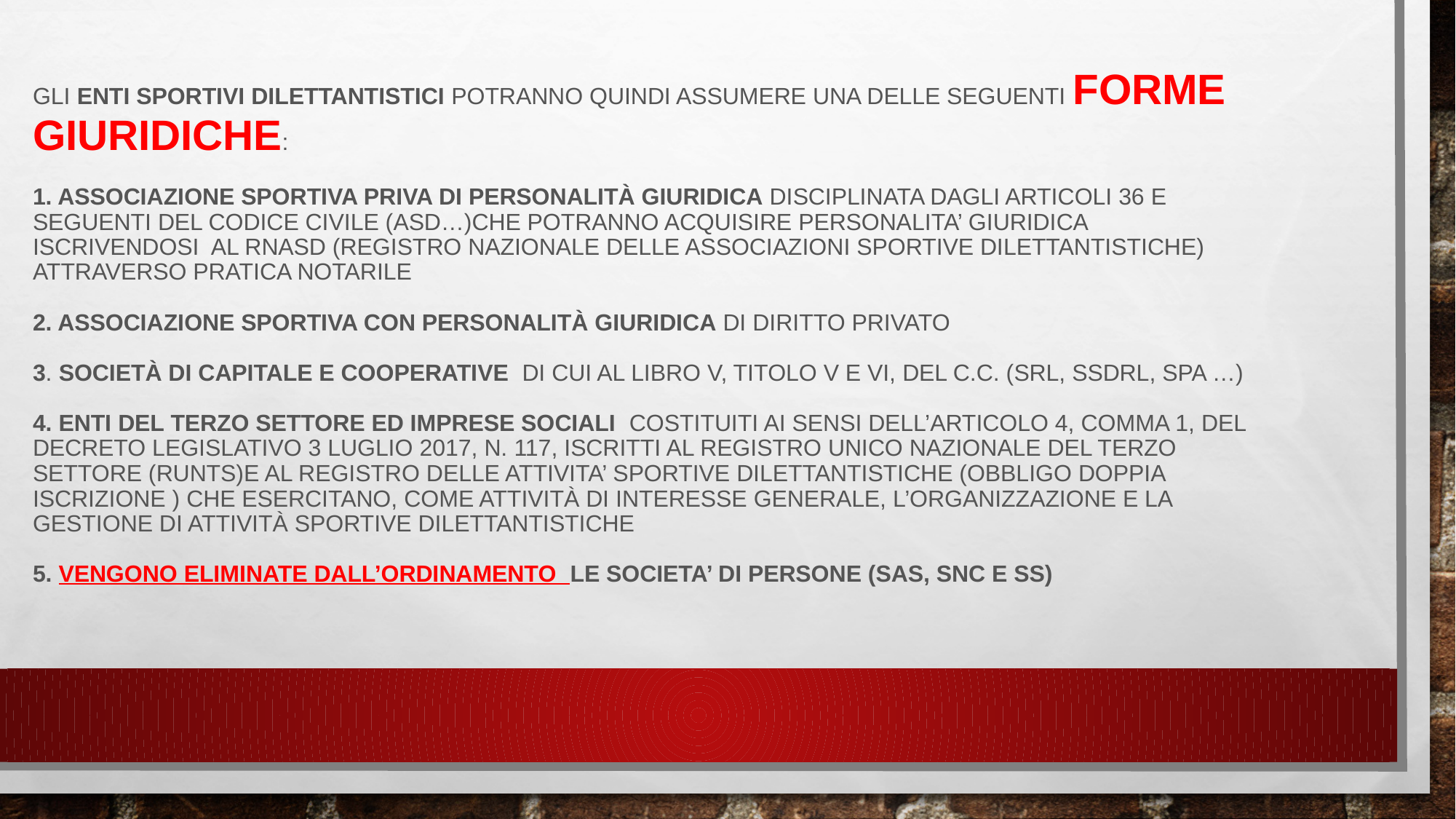

# Gli enti sportivi dilettantistici potranno quindi assumere una delle seguenti forme giuridiche: 1. associazione sportiva priva di personalità giuridica disciplinata dagli articoli 36 e seguenti del codice civile (ASD…)CHE POTRANNO ACQUISIRE PERSONALITA’ GIURIDICA   ISCRIVENDOSI  AL RNASD (REGISTRO NAZIONALE DELLE ASSOCIAZIONI SPORTIVE dilettantistiche) attraverso pratica notarile 2. associazione sportiva con personalità giuridica di diritto privato 3. società di CAPITALE E COOPERATIVE  DI cui al libro V, Titolo V E vi, del c.c. (srl, ssdrl, spa …) 4. enti del terzo settore ED IMPRESE SOCIALI  costituiti ai sensi dell’articolo 4, comma 1, del decreto legislativo 3 luglio 2017, n. 117, iscritti al Registro unico nazionale del terzo settore (RUNTS)E AL REGISTRO DELLE ATTIVITA’ SPORTIVE DILETTANTISTICHE (OBBLIGO DOPPIA ISCRIZIONE ) che esercitano, come attività di interesse generale, l’organizzazione e la gestione di attività sportive dilettantistiche 5. VENGONO ELIMINATE DALL’ORDINAMENTO  LE SOCIETA’ DI PERSONE (SAS, SNC E SS)